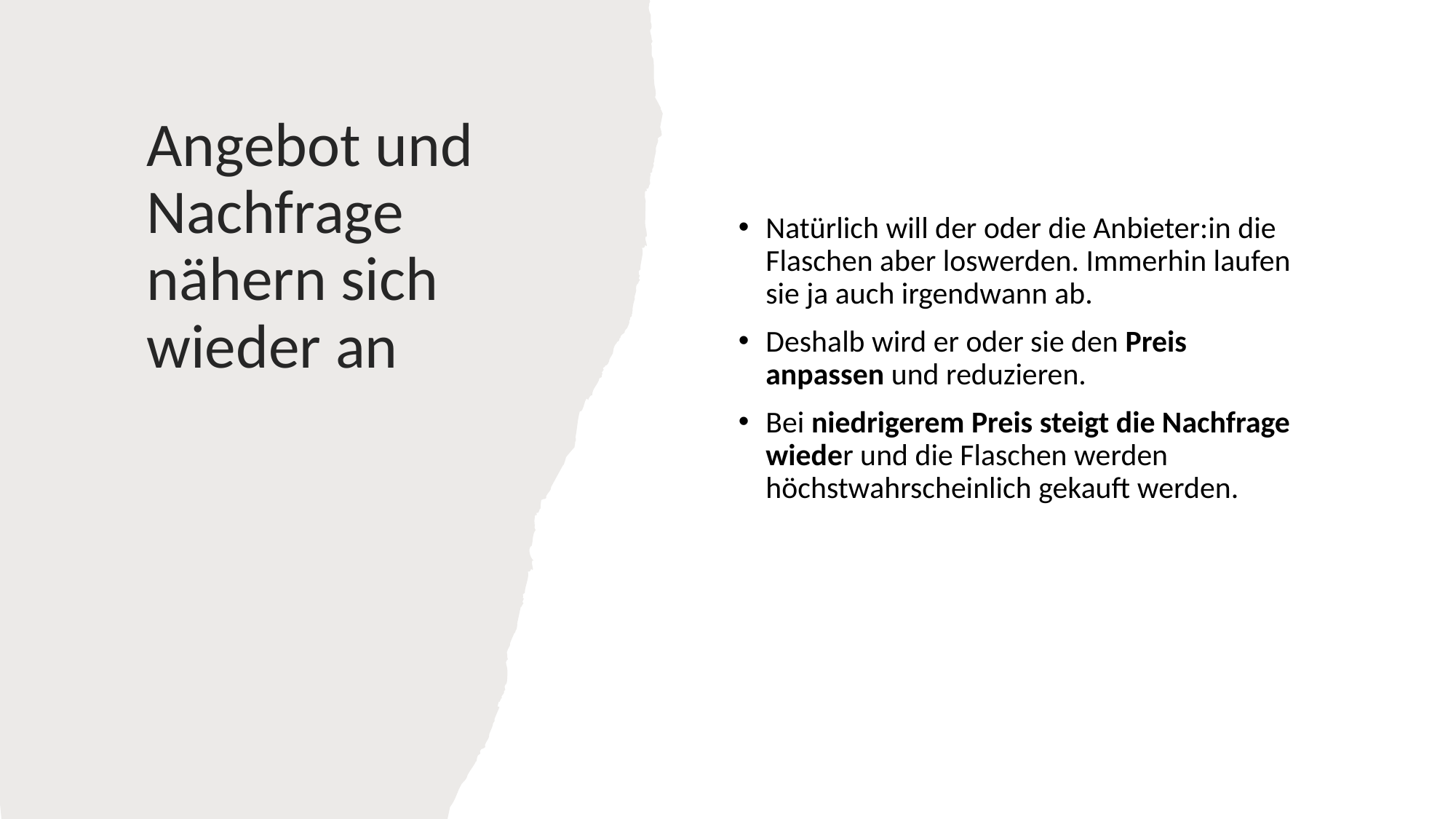

# Angebot und Nachfrage nähern sich wieder an

Natürlich will der oder die Anbieter:in die Flaschen aber loswerden. Immerhin laufen sie ja auch irgendwann ab.
Deshalb wird er oder sie den Preis anpassen und reduzieren.
Bei niedrigerem Preis steigt die Nachfrage wieder und die Flaschen werden höchstwahrscheinlich gekauft werden.
10